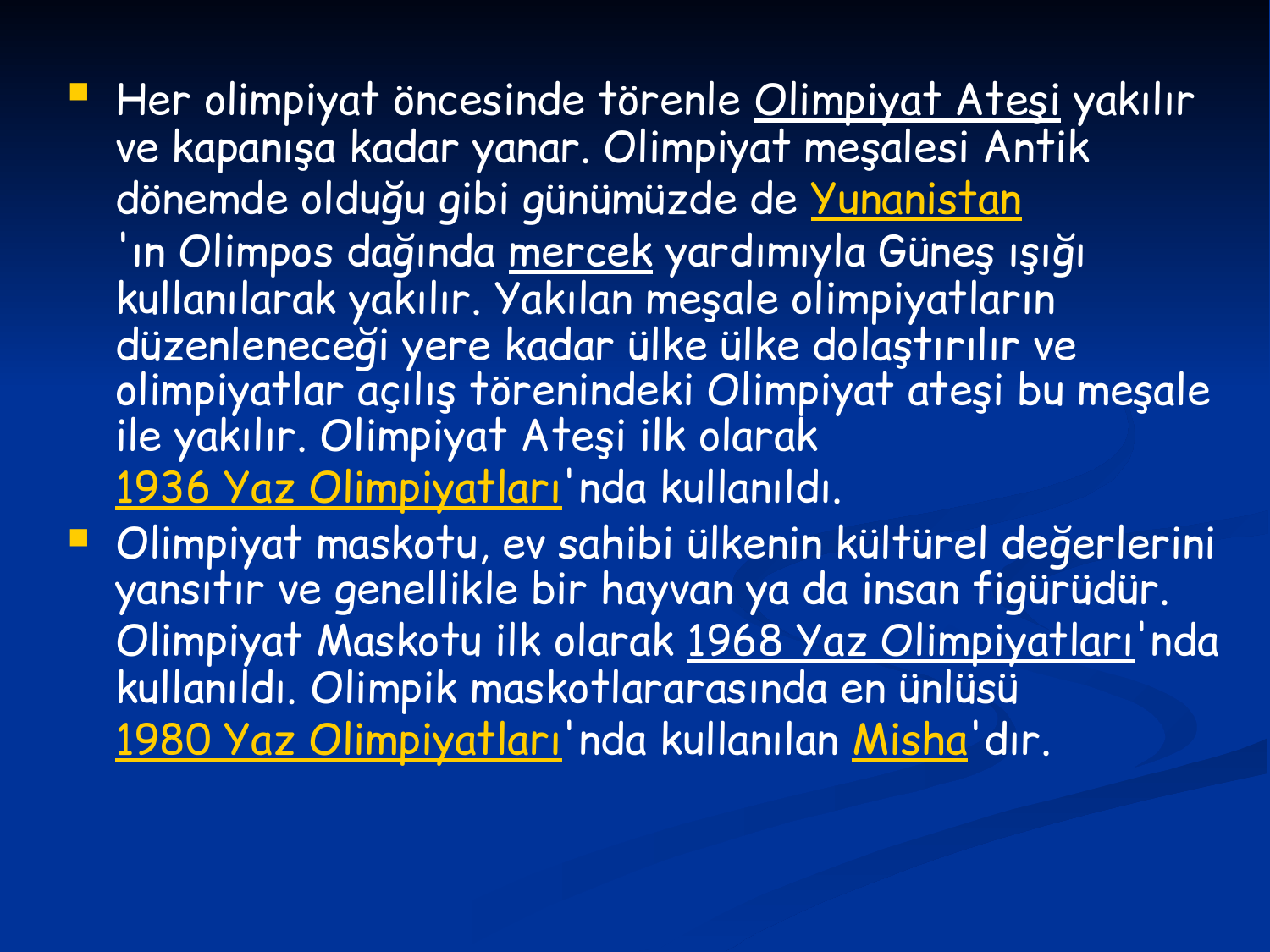

Her olimpiyat öncesinde törenle Olimpiyat Ateşi yakılır ve kapanışa kadar yanar. Olimpiyat meşalesi Antik dönemde olduğu gibi günümüzde de Yunanistan'ın Olimpos dağında mercek yardımıyla Güneş ışığı kullanılarak yakılır. Yakılan meşale olimpiyatların düzenleneceği yere kadar ülke ülke dolaştırılır ve olimpiyatlar açılış törenindeki Olimpiyat ateşi bu meşale ile yakılır. Olimpiyat Ateşi ilk olarak 1936 Yaz Olimpiyatları'nda kullanıldı.
Olimpiyat maskotu, ev sahibi ülkenin kültürel değerlerini yansıtır ve genellikle bir hayvan ya da insan figürüdür. Olimpiyat Maskotu ilk olarak 1968 Yaz Olimpiyatları'nda kullanıldı. Olimpik maskotlararasında en ünlüsü 1980 Yaz Olimpiyatları'nda kullanılan Misha'dır.